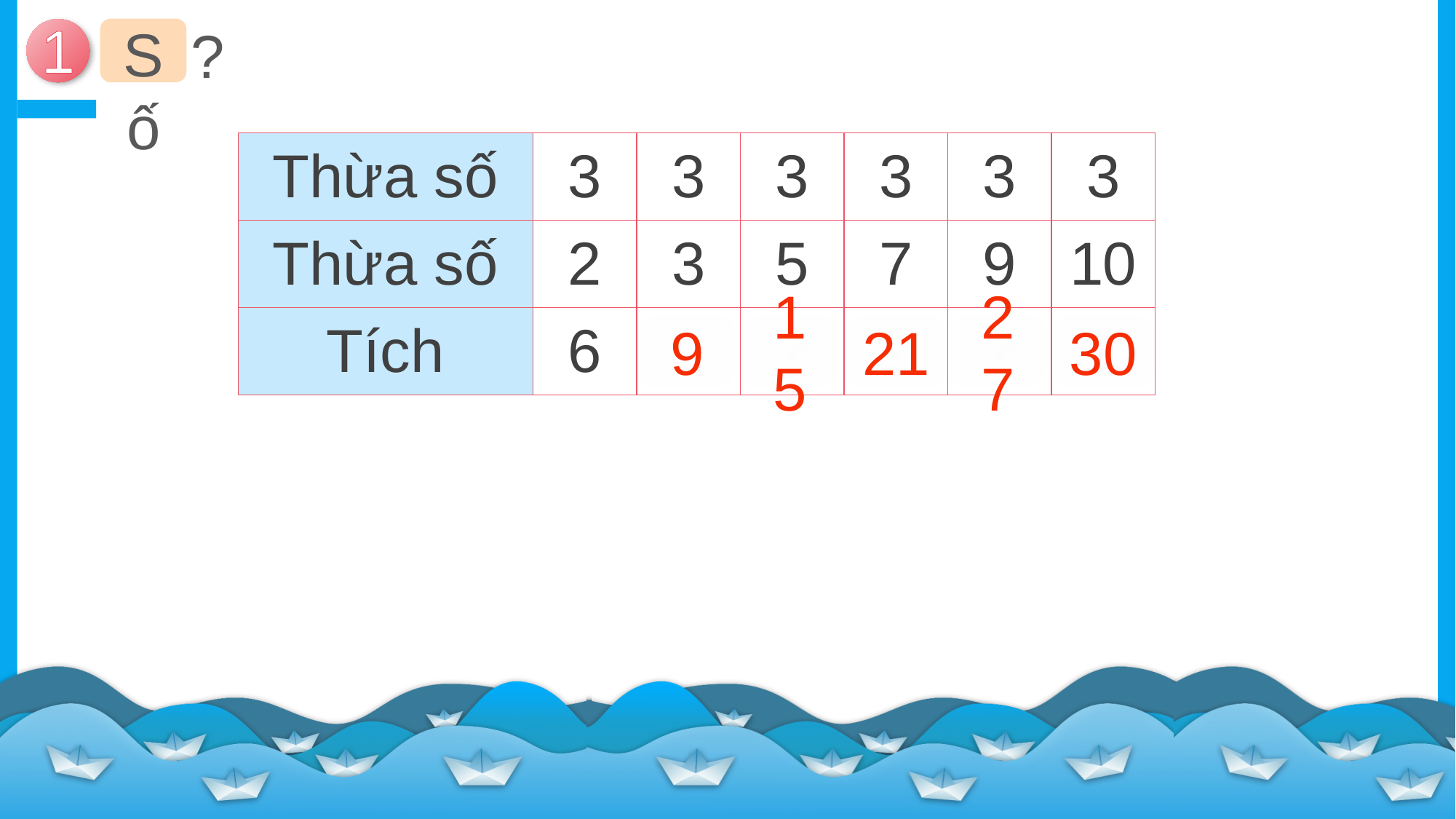

Số
?

1

| Thừa số | 3 | 3 | 3 | 3 | 3 | 3 |
| --- | --- | --- | --- | --- | --- | --- |
| Thừa số | 2 | 3 | 5 | 7 | 9 | 10 |
| Tích | 6 | ? | ? | ? | ? | ? |
9
15
21
27
30